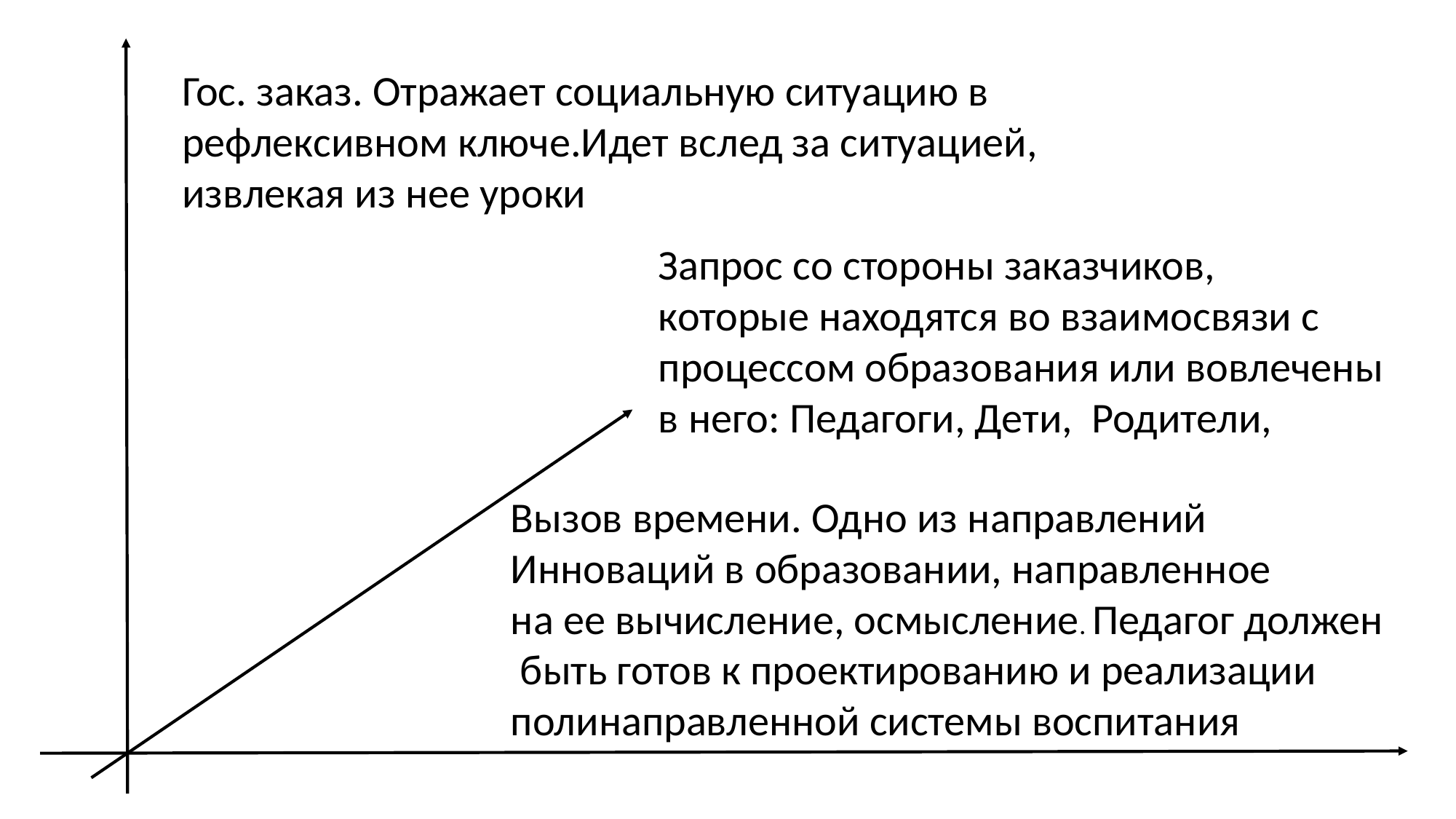

Гос. заказ. Отражает социальную ситуацию в
рефлексивном ключе.Идет вслед за ситуацией,
извлекая из нее уроки
Запрос со стороны заказчиков,
которые находятся во взаимосвязи с
процессом образования или вовлечены
в него: Педагоги, Дети,  Родители,
Вызов времени. Одно из направлений
Инноваций в образовании, направленное
на ее вычисление, осмысление. Педагог должен
 быть готов к проектированию и реализации
полинаправленной системы воспитания